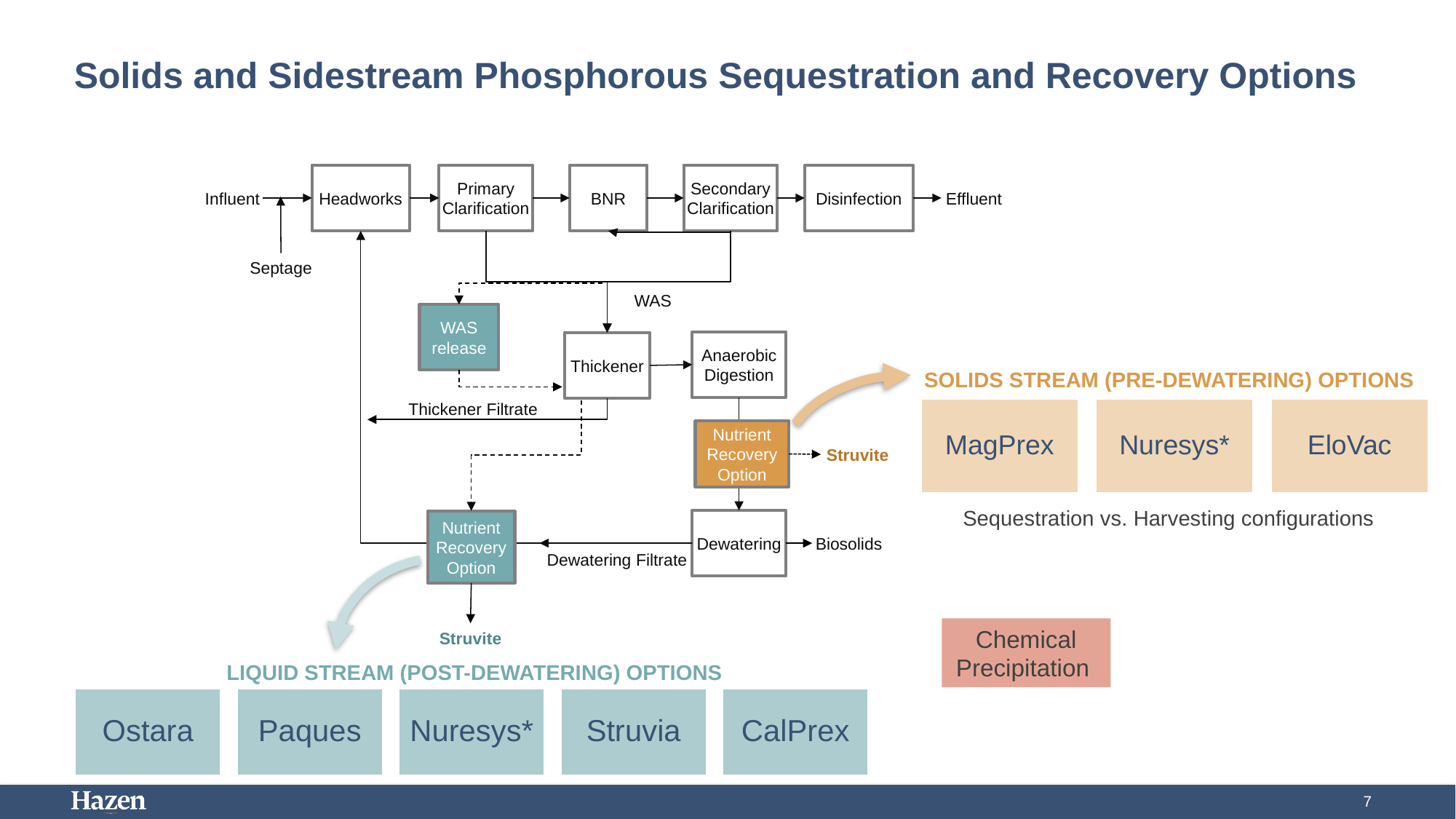

# Solids and Sidestream Phosphorous Sequestration and Recovery Options

Influent
Headworks
Primary Clarification
BNR
Secondary Clarification
Disinfection
Effluent
Septage
WAS
Anaerobic Digestion
Thickener
Thickener Filtrate
Nutrient Recovery Option
Struvite
Dewatering
Biosolids
Dewatering Filtrate
WAS release
SOLIDS STREAM (PRE-DEWATERING) OPTIONS

MagPrex
Nuresys*
EloVac

Sequestration vs. Harvesting configurations
Nutrient Recovery Option

Chemical Precipitation
Struvite
LIQUID STREAM (POST-DEWATERING) OPTIONS
Ostara
Paques
Nuresys*
Struvia
CalPrex
7